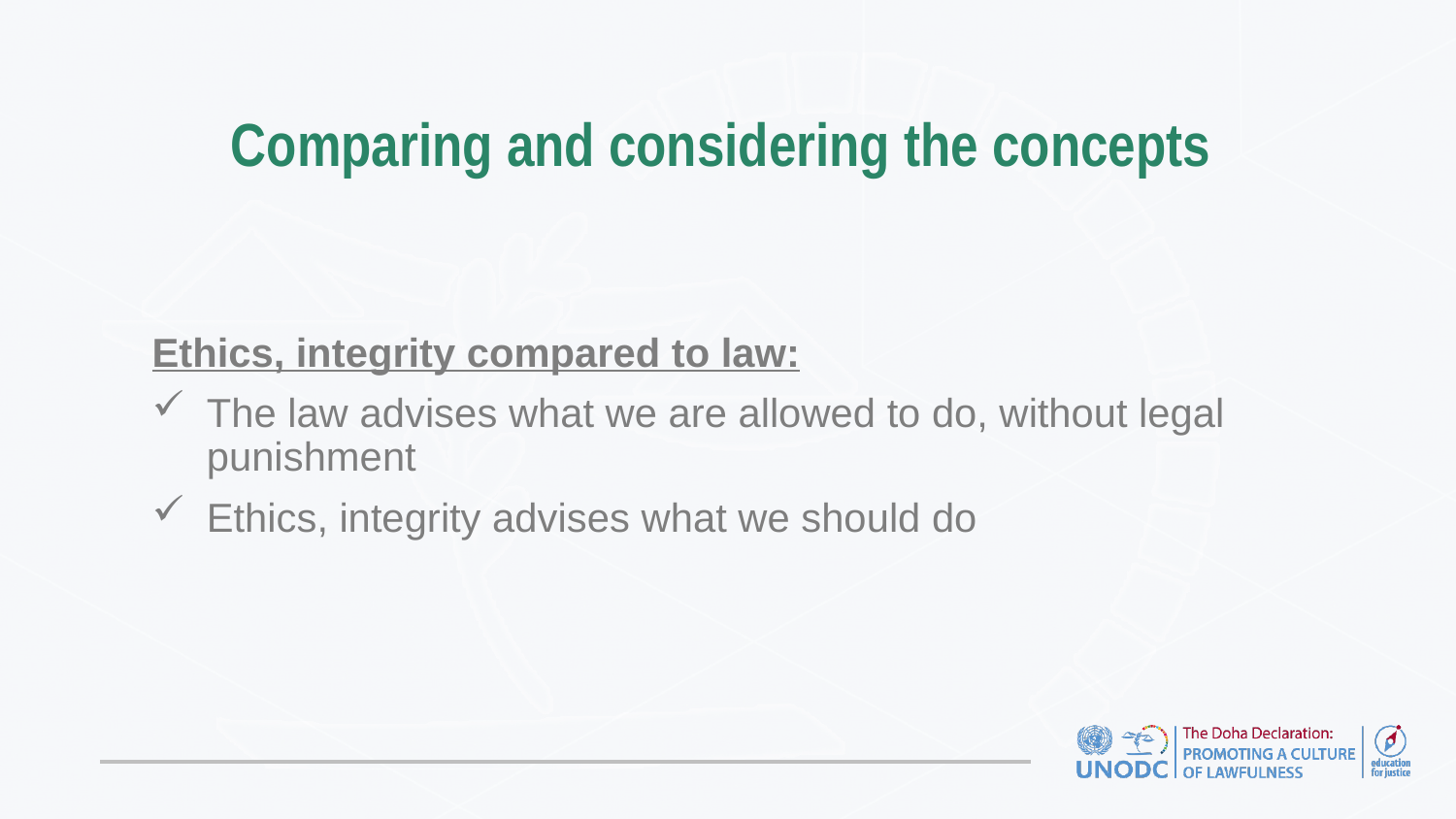

Comparing and considering the concepts

Ethics, integrity compared to law:
The law advises what we are allowed to do, without legal punishment
Ethics, integrity advises what we should do